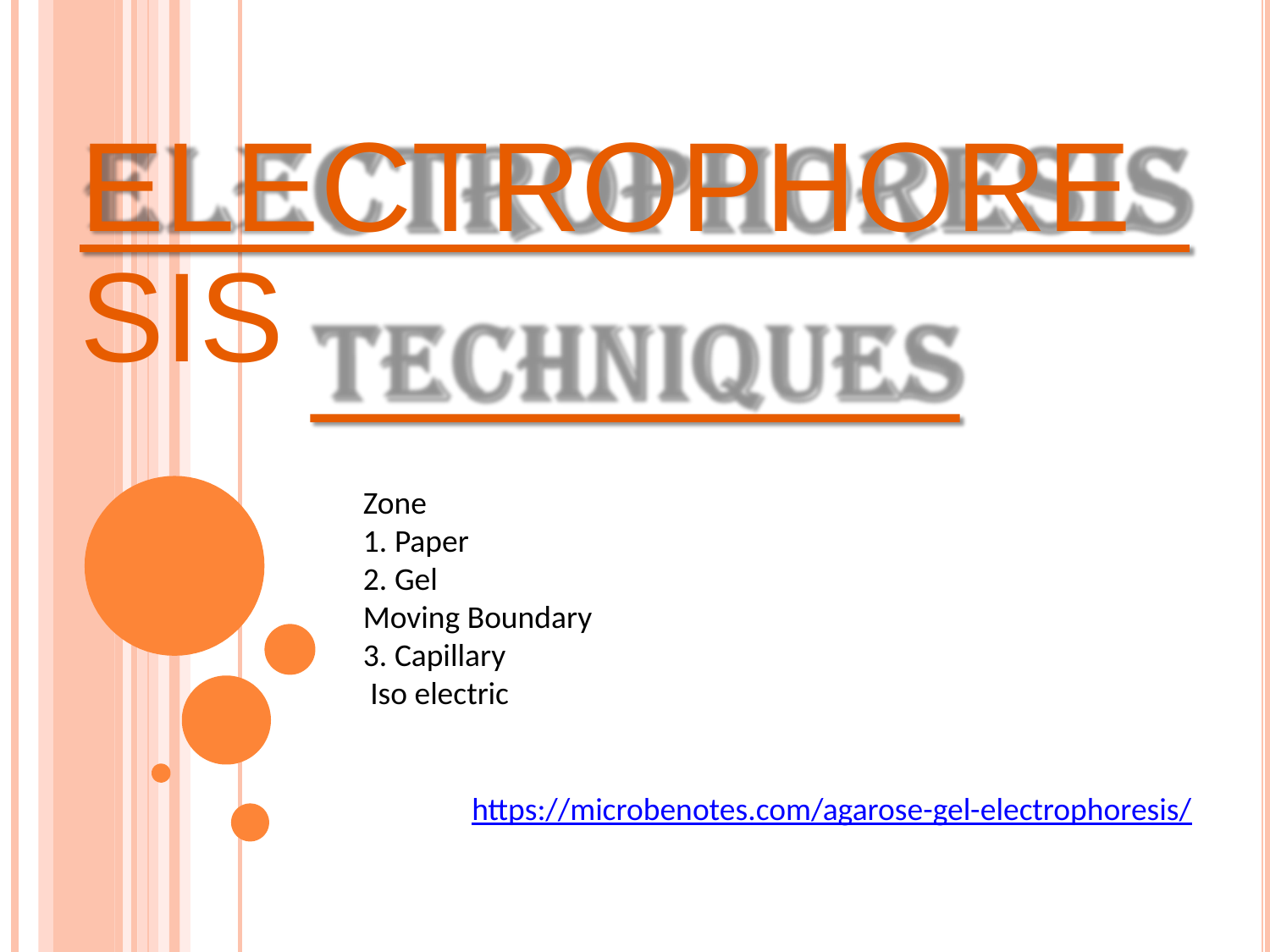

ELECTROPHORESIS

Zone
1. Paper
2. Gel
Moving Boundary
3. Capillary
 Iso electric

https://microbenotes.com/agarose-gel-electrophoresis/